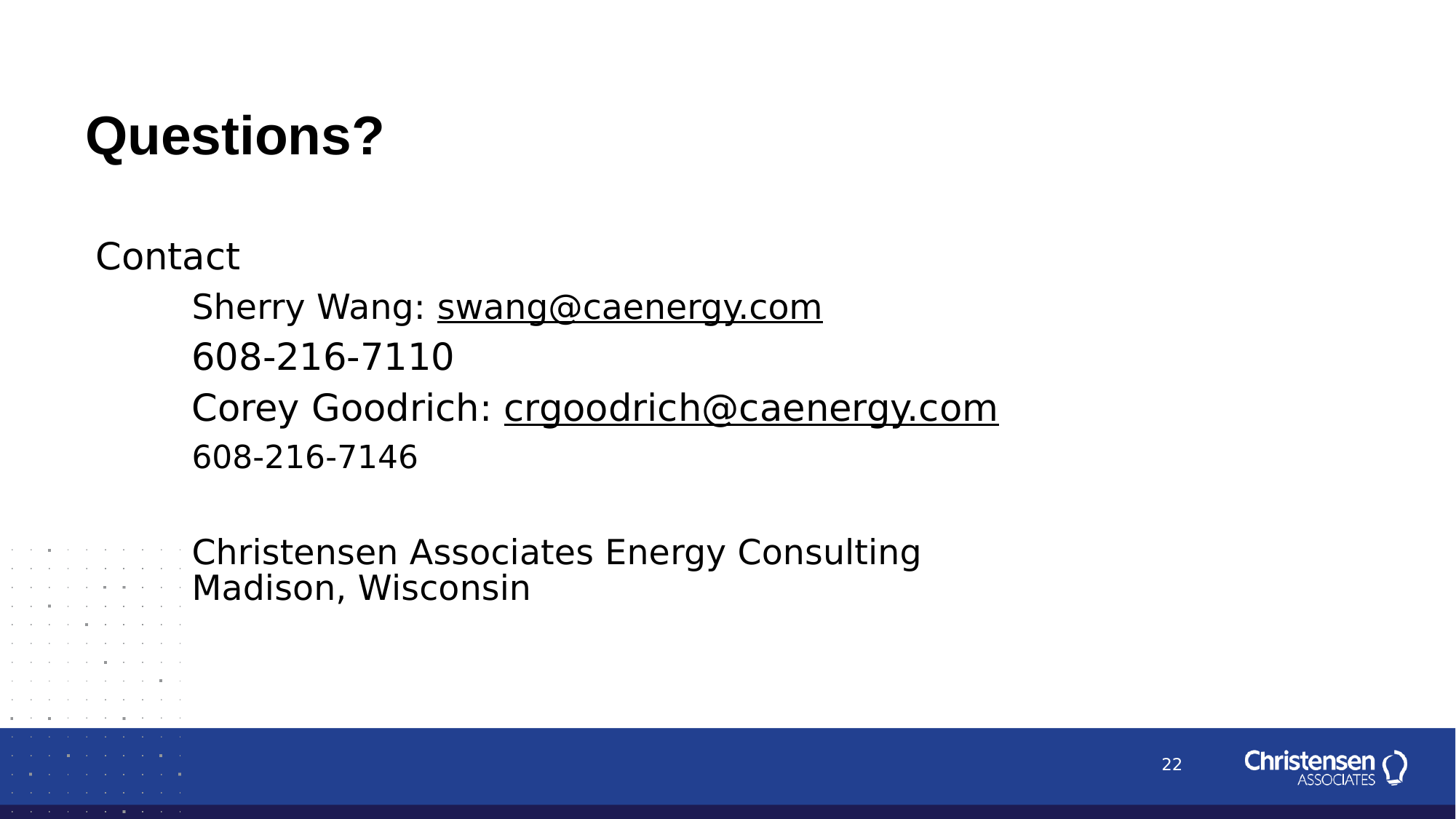

# Questions?
Contact
	Sherry Wang: swang@caenergy.com
	608-216-7110
	Corey Goodrich: crgoodrich@caenergy.com
	608-216-7146

	Christensen Associates Energy Consulting
	Madison, Wisconsin

22